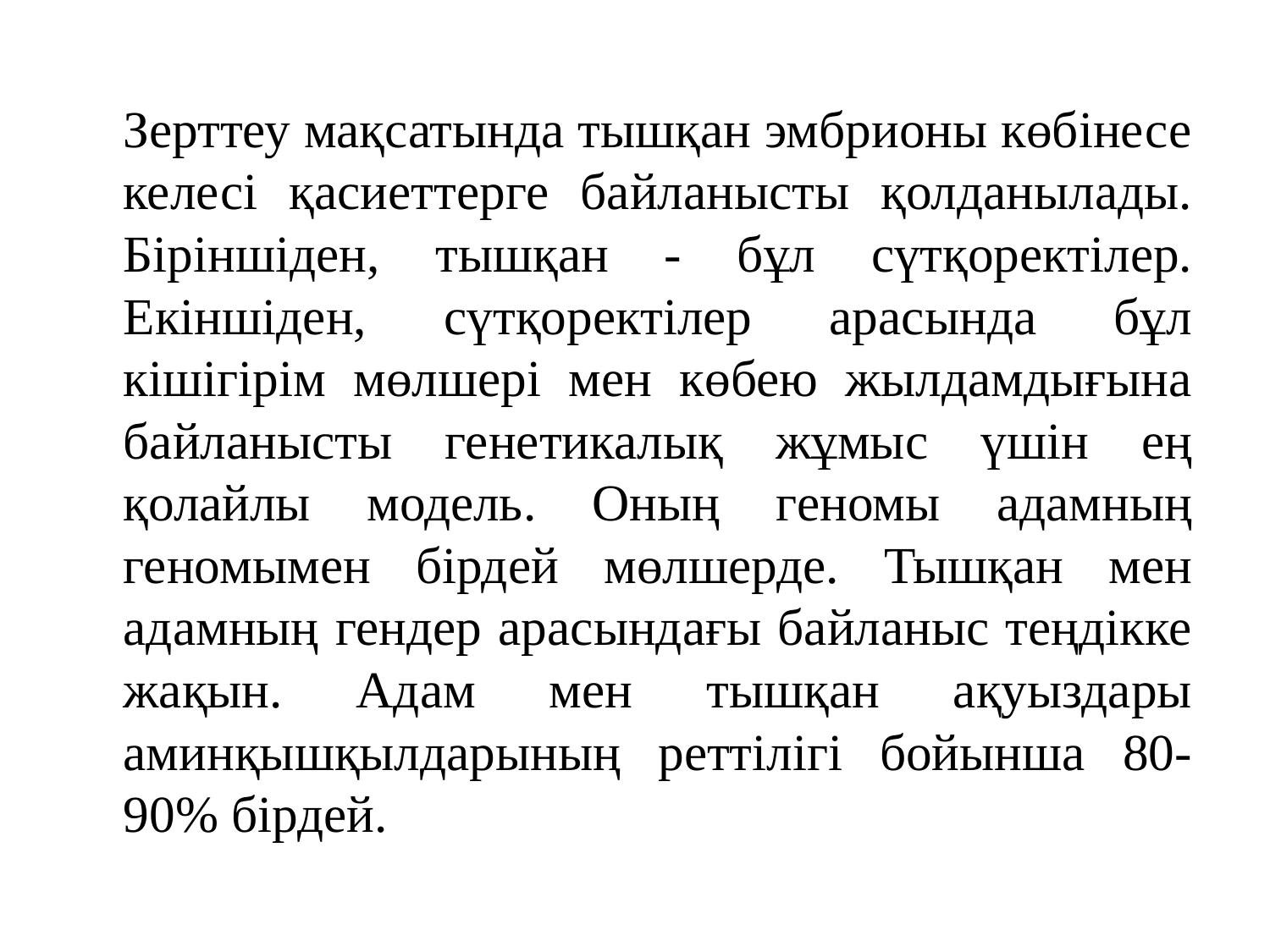

Зерттеу мақсатында тышқан эмбрионы көбінесе келесі қасиеттерге байланысты қолданылады. Біріншіден, тышқан - бұл сүтқоректілер. Екіншіден, сүтқоректілер арасында бұл кішігірім мөлшері мен көбею жылдамдығына байланысты генетикалық жұмыс үшін ең қолайлы модель. Оның геномы адамның геномымен бірдей мөлшерде. Тышқан мен адамның гендер арасындағы байланыс теңдікке жақын. Адам мен тышқан ақуыздары аминқышқылдарының реттілігі бойынша 80-90% бірдей.